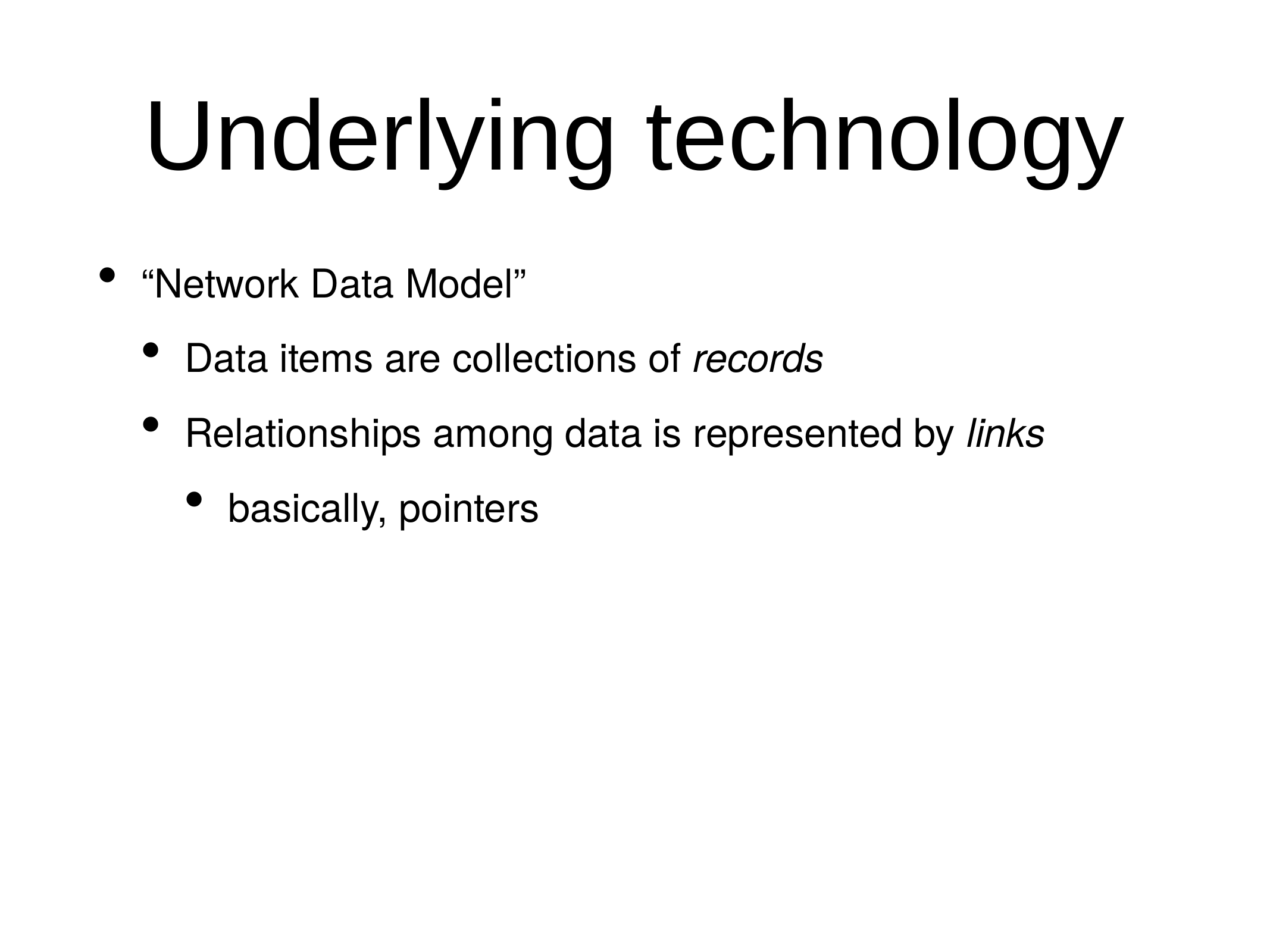

# Underlying technology
“Network Data Model”
Data items are collections of records
Relationships among data is represented by links
basically, pointers